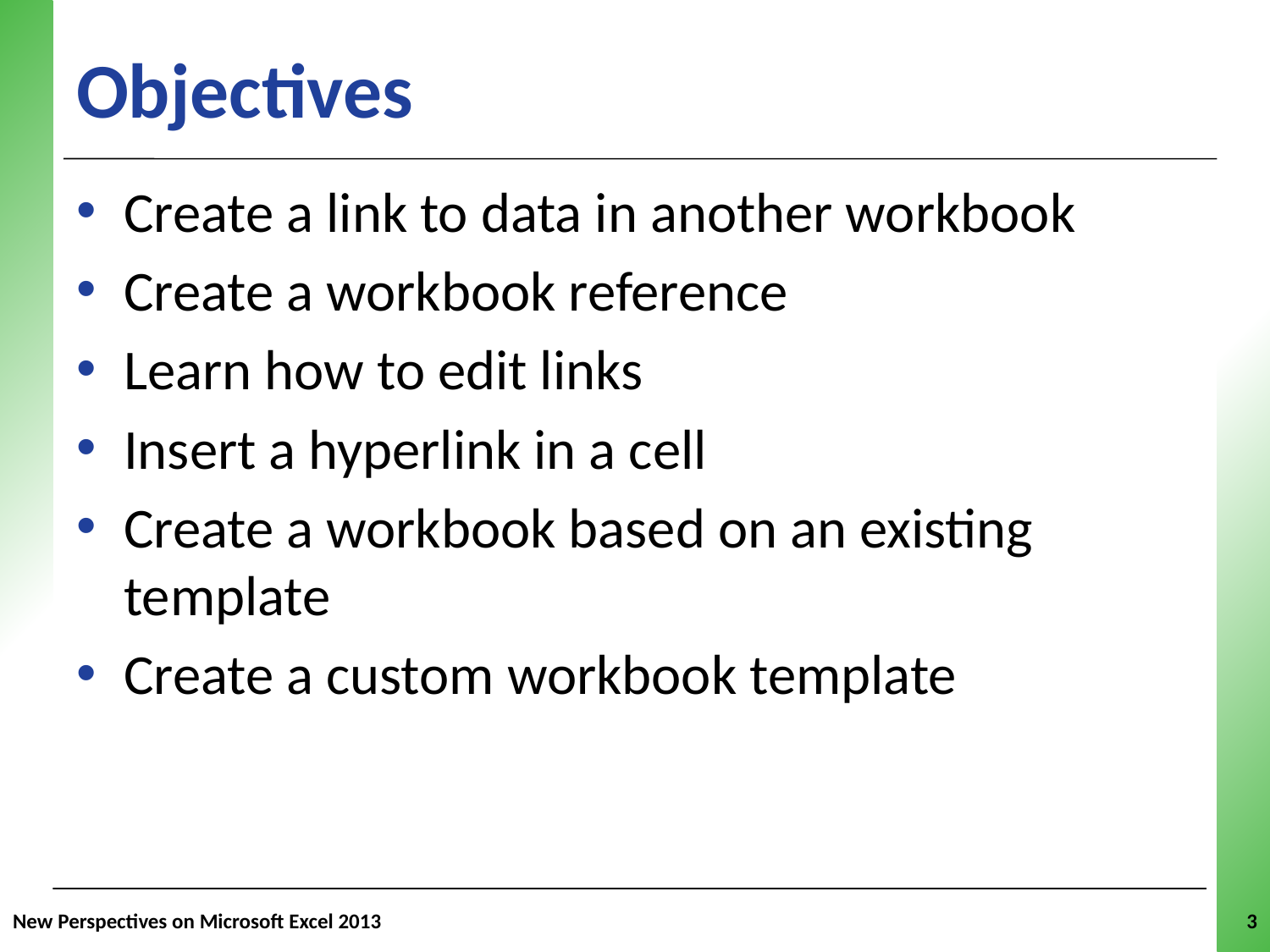

# Objectives
Create a link to data in another workbook
Create a workbook reference
Learn how to edit links
Insert a hyperlink in a cell
Create a workbook based on an existing template
Create a custom workbook template
New Perspectives on Microsoft Excel 2013
3